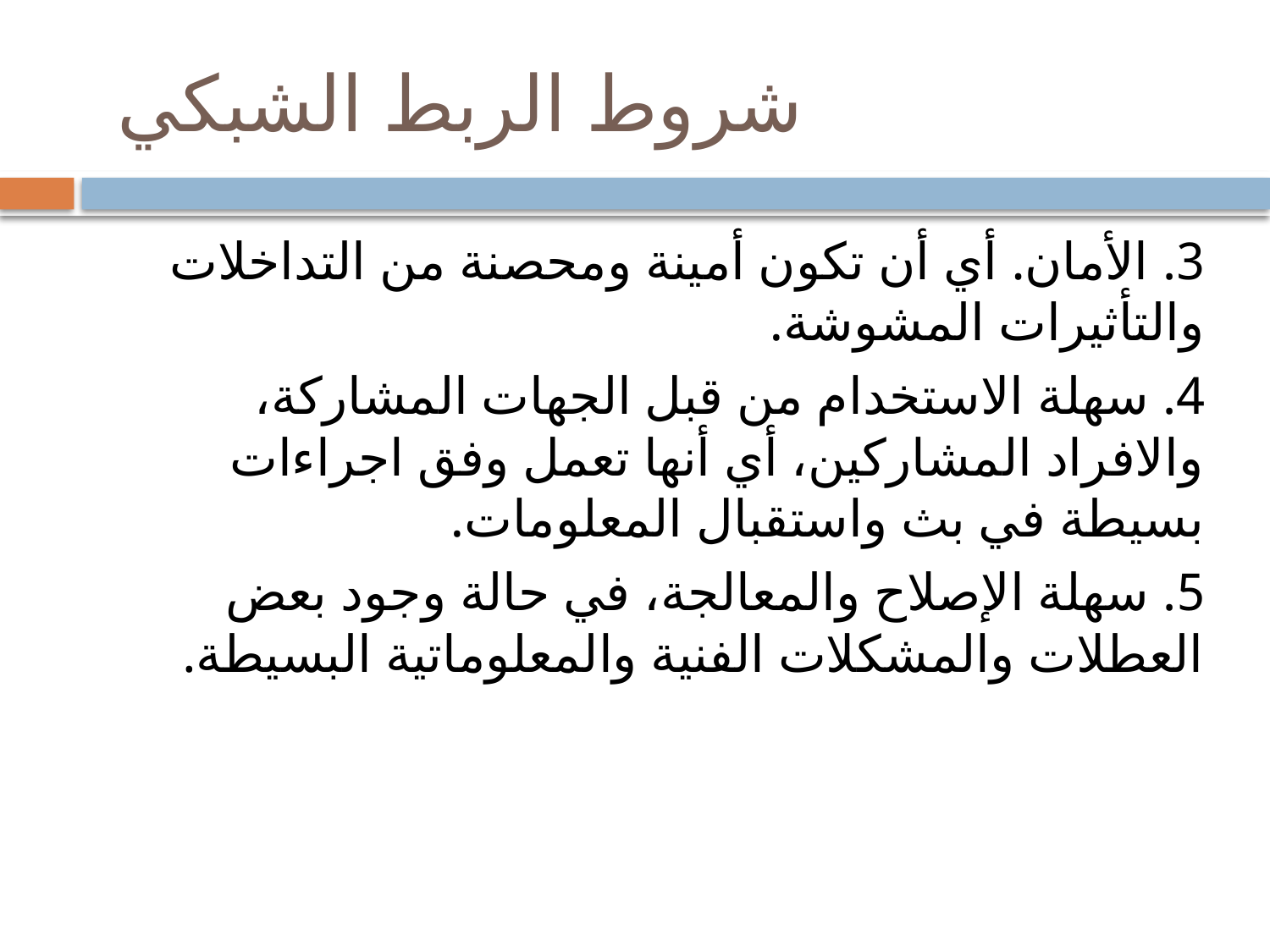

# شروط الربط الشبكي
3. الأمان. أي أن تكون أمينة ومحصنة من التداخلات والتأثيرات المشوشة.
4. سهلة الاستخدام من قبل الجهات المشاركة، والافراد المشاركين، أي أنها تعمل وفق اجراءات بسيطة في بث واستقبال المعلومات.
5. سهلة الإصلاح والمعالجة، في حالة وجود بعض العطلات والمشكلات الفنية والمعلوماتية البسيطة.